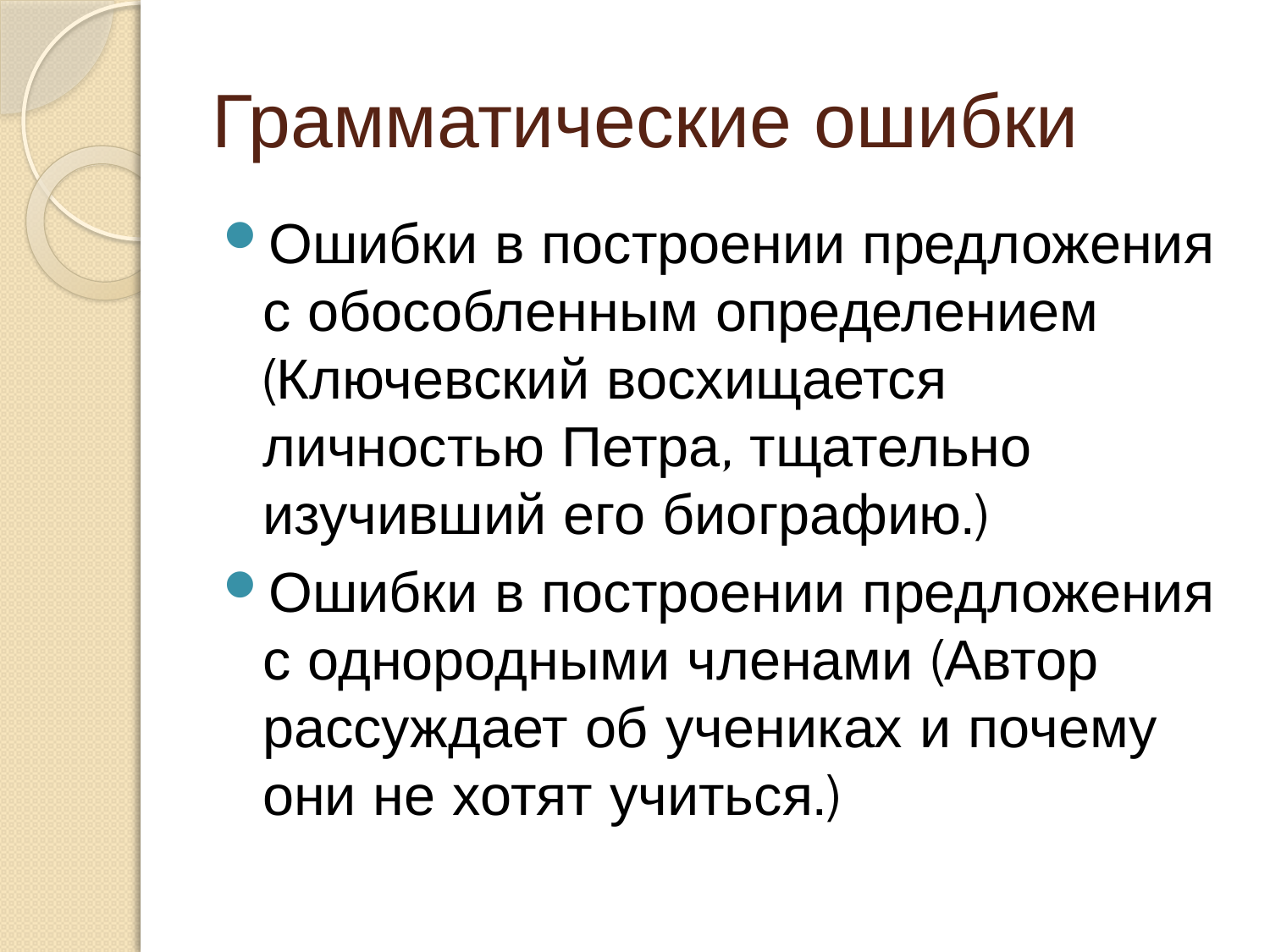

# Грамматические ошибки
Ошибки в построении предложения с обособленным определением (Ключевский восхищается личностью Петра, тщательно изучивший его биографию.)
Ошибки в построении предложения с однородными членами (Автор рассуждает об учениках и почему они не хотят учиться.)